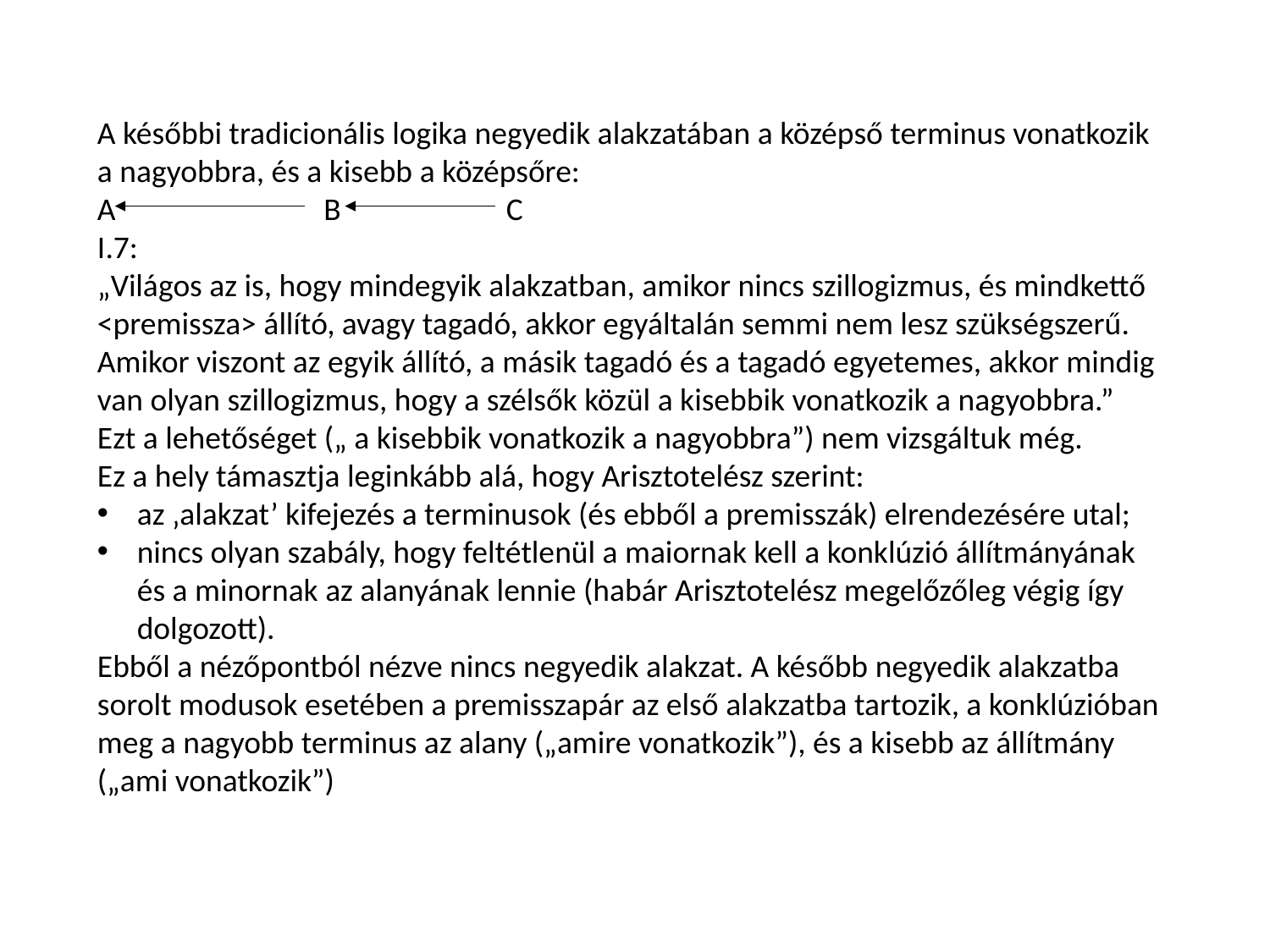

A későbbi tradicionális logika negyedik alakzatában a középső terminus vonatkozik a nagyobbra, és a kisebb a középsőre:
A                             B                       C
I.7:
„Világos az is, hogy mindegyik alakzatban, amikor nincs szillogizmus, és mindkettő <premissza> állító, avagy tagadó, akkor egyáltalán semmi nem lesz szükségszerű. Amikor viszont az egyik állító, a másik tagadó és a tagadó egyetemes, akkor mindig van olyan szillogizmus, hogy a szélsők közül a kisebbik vonatkozik a nagyobbra.”
Ezt a lehetőséget („ a kisebbik vonatkozik a nagyobbra”) nem vizsgáltuk még.
Ez a hely támasztja leginkább alá, hogy Arisztotelész szerint:
az ‚alakzat’ kifejezés a terminusok (és ebből a premisszák) elrendezésére utal;
nincs olyan szabály, hogy feltétlenül a maiornak kell a konklúzió állítmányának és a minornak az alanyának lennie (habár Arisztotelész megelőzőleg végig így dolgozott).
Ebből a nézőpontból nézve nincs negyedik alakzat. A később negyedik alakzatba sorolt modusok esetében a premisszapár az első alakzatba tartozik, a konklúzióban meg a nagyobb terminus az alany („amire vonatkozik”), és a kisebb az állítmány („ami vonatkozik”)